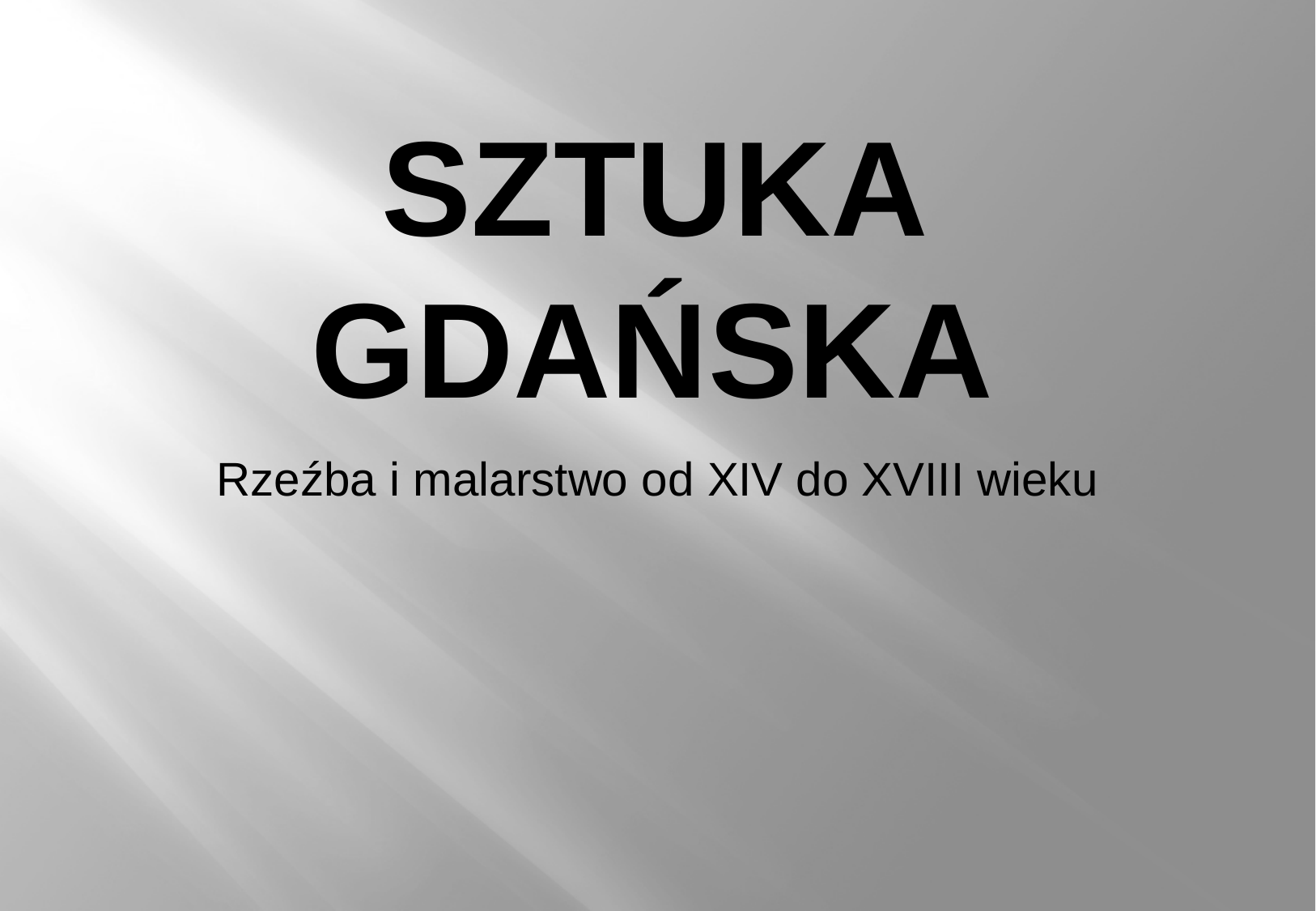

# SZTUKA GDAŃSKA
Rzeźba i malarstwo od XIV do XVIII wieku